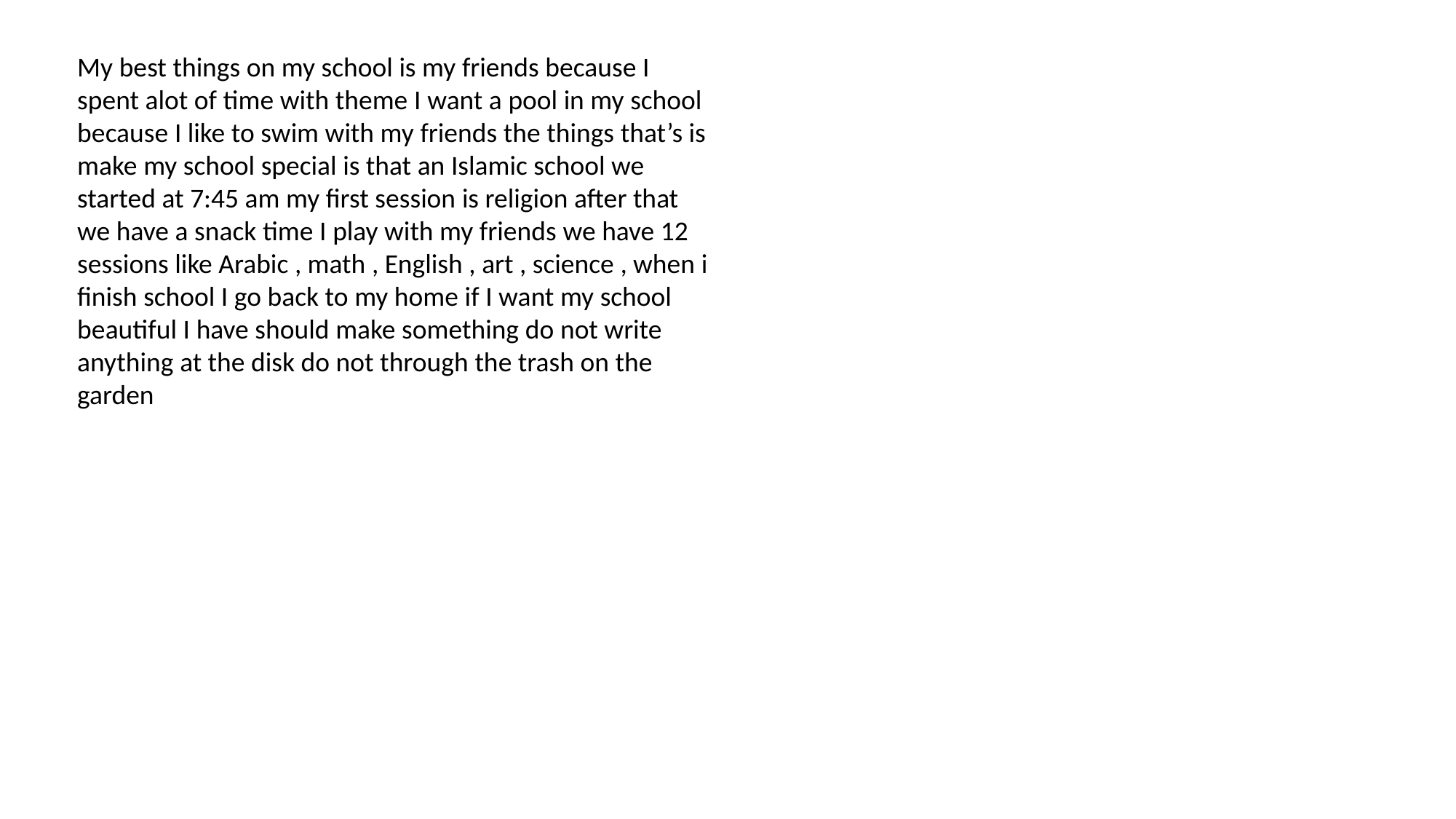

My best things on my school is my friends because I spent alot of time with theme I want a pool in my school because I like to swim with my friends the things that’s is make my school special is that an Islamic school we started at 7:45 am my first session is religion after that we have a snack time I play with my friends we have 12 sessions like Arabic , math , English , art , science , when i finish school I go back to my home if I want my school beautiful I have should make something do not write anything at the disk do not through the trash on the garden